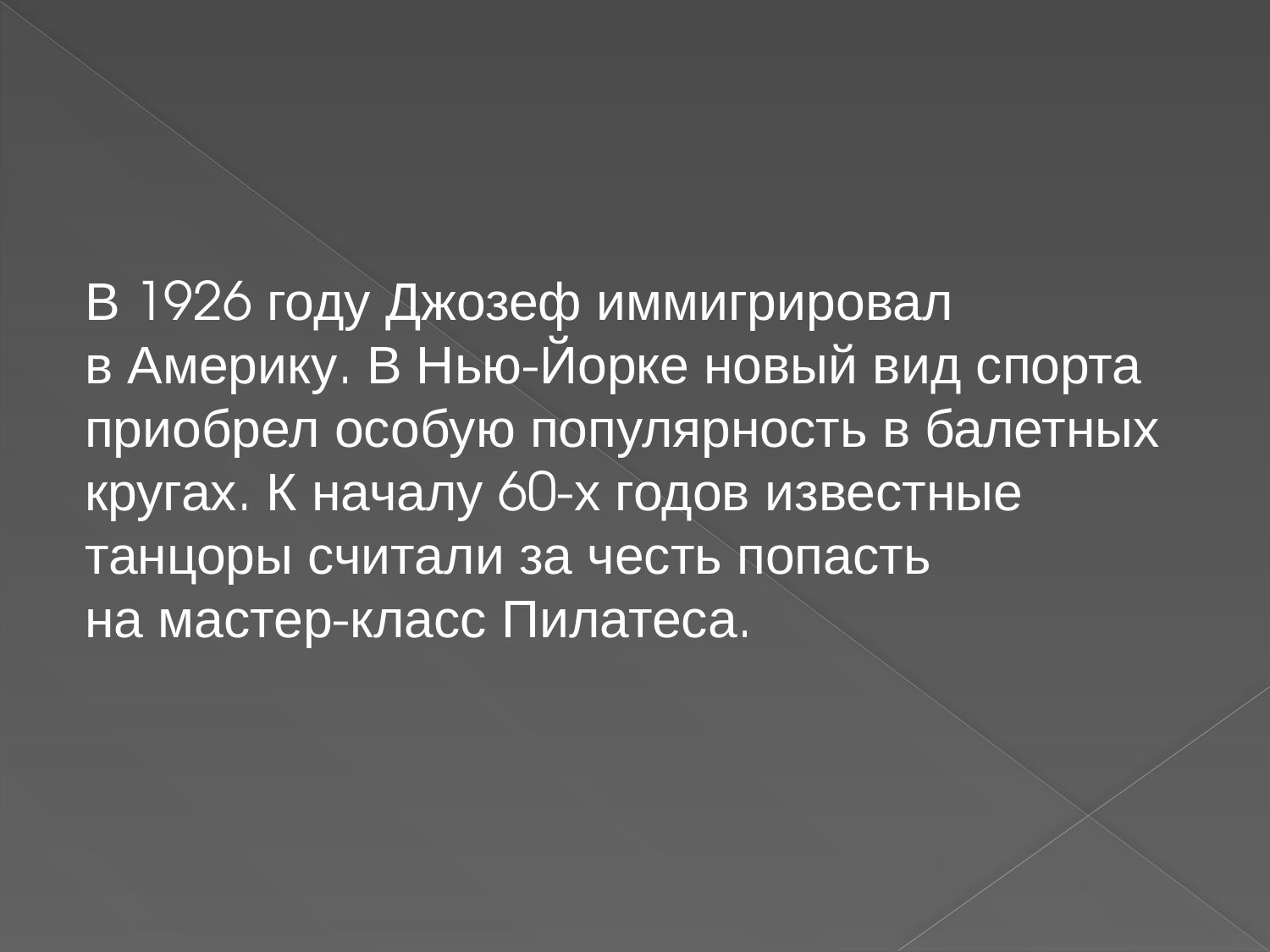

В 1926 году Джозеф иммигрировал в Америку. В Нью-Йорке новый вид спорта приобрел особую популярность в балетных кругах. К началу 60-х годов известные танцоры считали за честь попасть на мастер-класс Пилатеса.